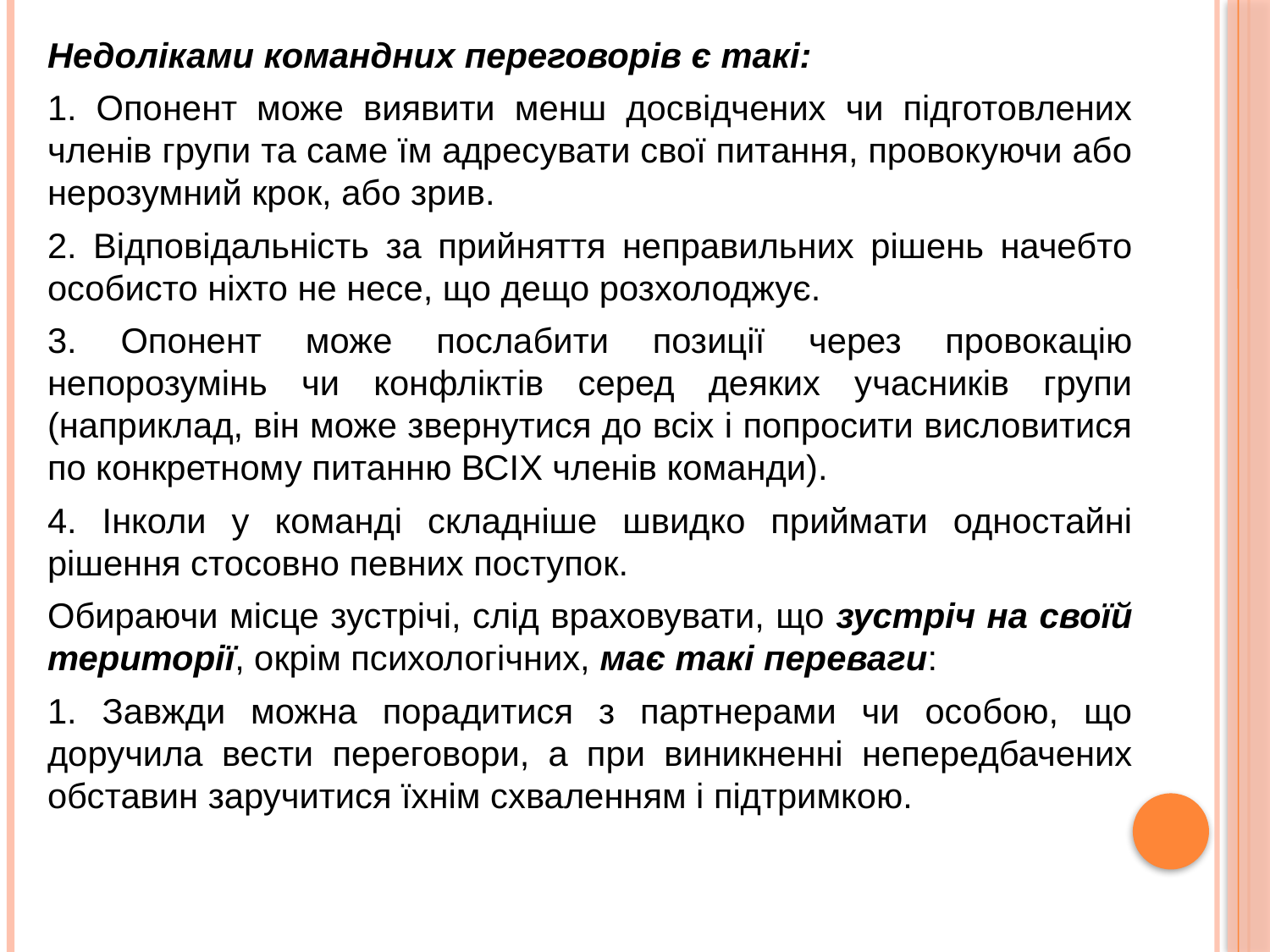

Недоліками командних переговорів є такі:
1. Опонент може виявити менш досвідчених чи підготовлених членів групи та саме їм адресувати свої питання, провокуючи або нерозумний крок, або зрив.
2. Відповідальність за прийняття неправильних рішень начебто особисто ніхто не несе, що дещо розхолоджує.
3. Опонент може послабити позиції через провокацію непорозумінь чи конфліктів серед деяких учасників групи (наприклад, він може звернутися до всіх і попросити висловитися по конкретному питанню ВСІХ членів команди).
4. Інколи у команді складніше швидко приймати одностайні рішення стосовно певних поступок.
Обираючи місце зустрічі, слід враховувати, що зустріч на своїй території, окрім психологічних, має такі переваги:
1. Завжди можна порадитися з партнерами чи особою, що доручила вести переговори, а при виникненні непередбачених обставин заручитися їхнім схваленням і підтримкою.